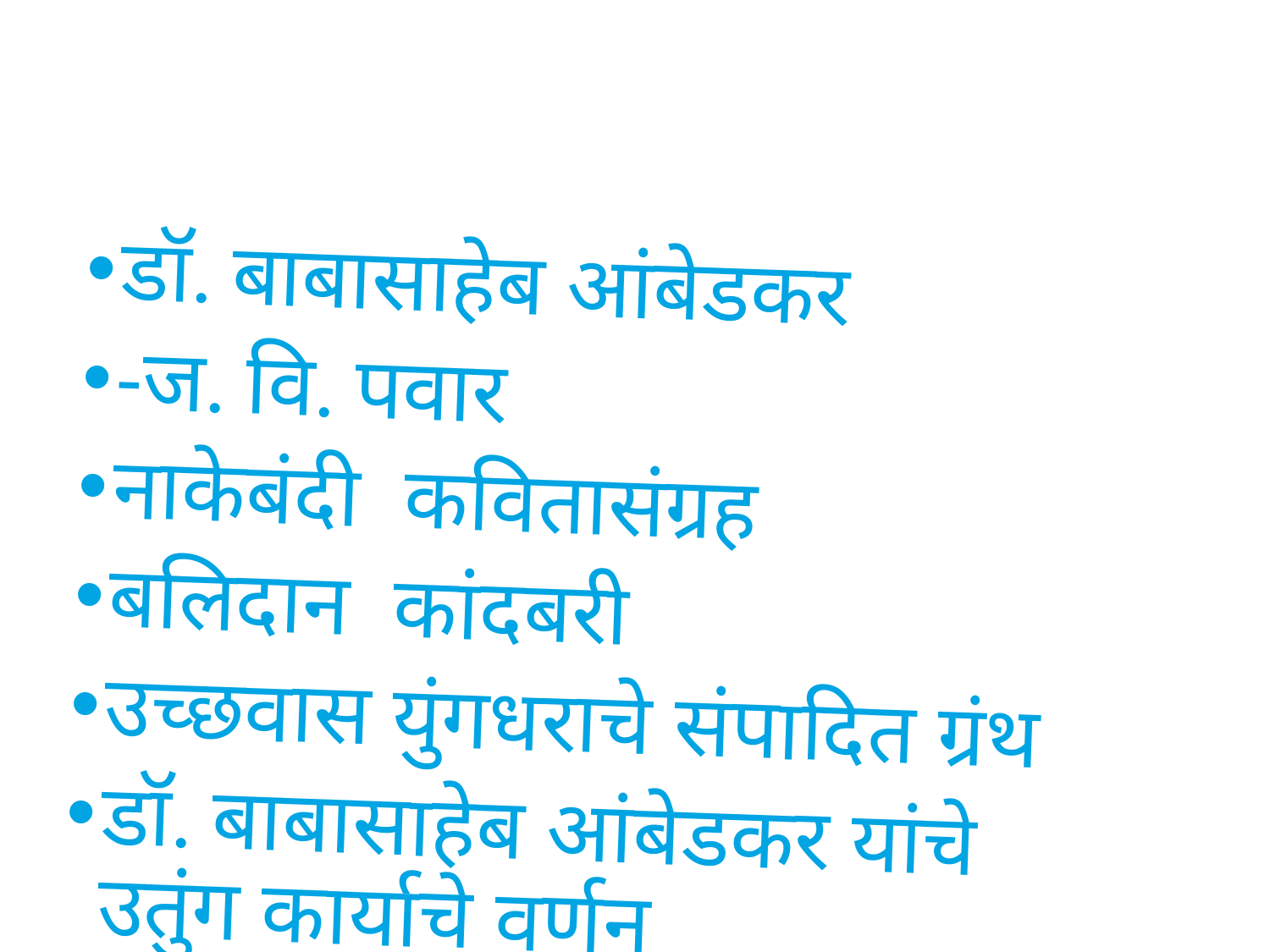

#
डॉ. बाबासाहेब आंबेडकर
-ज. वि. पवार
नाकेबंदी  कवितासंग्रह
बलिदान  कांदबरी
उच्छवास युंगधराचे संपादित ग्रंथ
डॉ. बाबासाहेब आंबेडकर यांचे उतुंग कार्याचे वर्णन